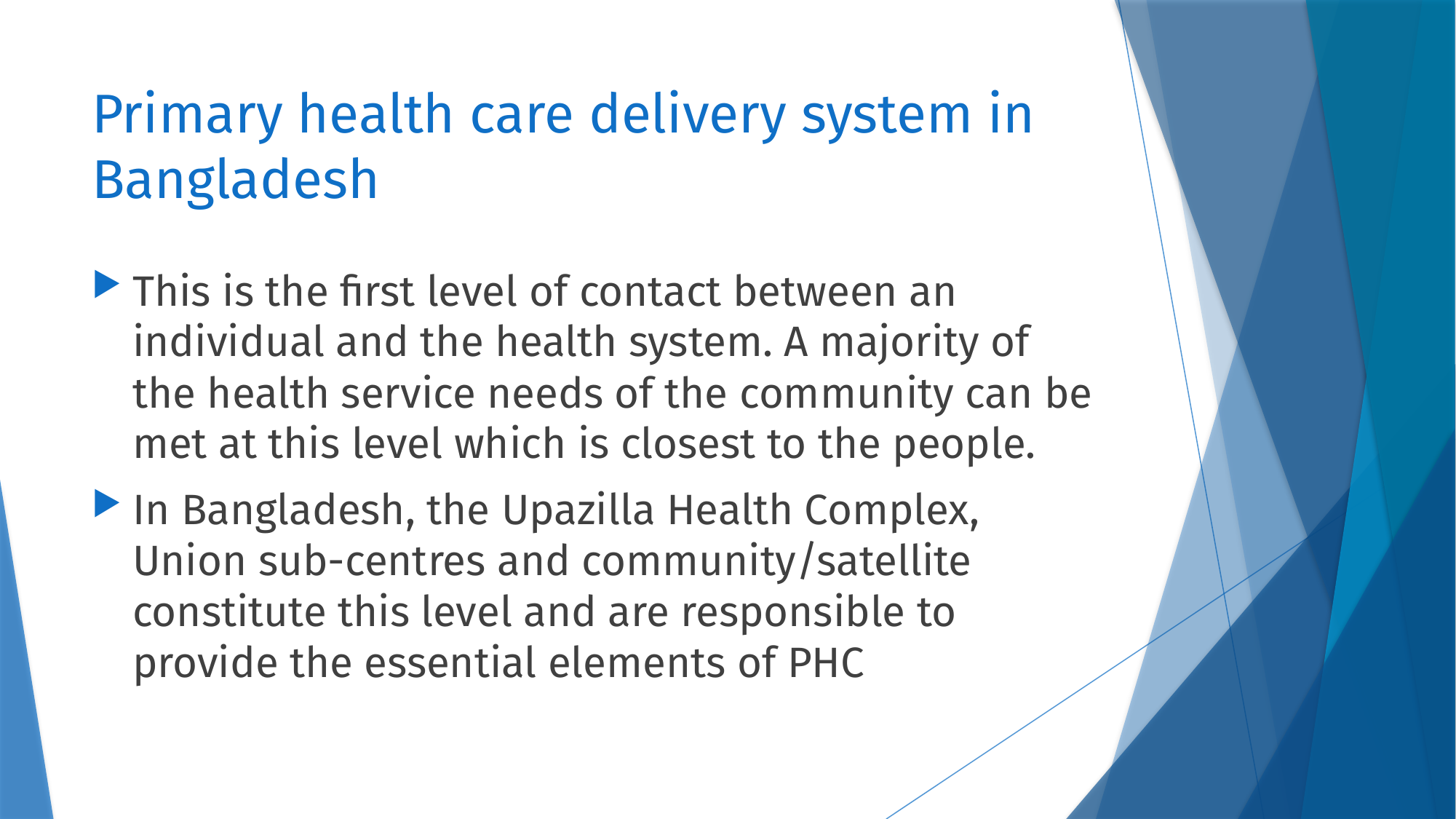

# Primary health care delivery system in Bangladesh
This is the first level of contact between an individual and the health system. A majority of the health service needs of the community can be met at this level which is closest to the people.
In Bangladesh, the Upazilla Health Complex, Union sub-centres and community/satellite constitute this level and are responsible to provide the essential elements of PHC